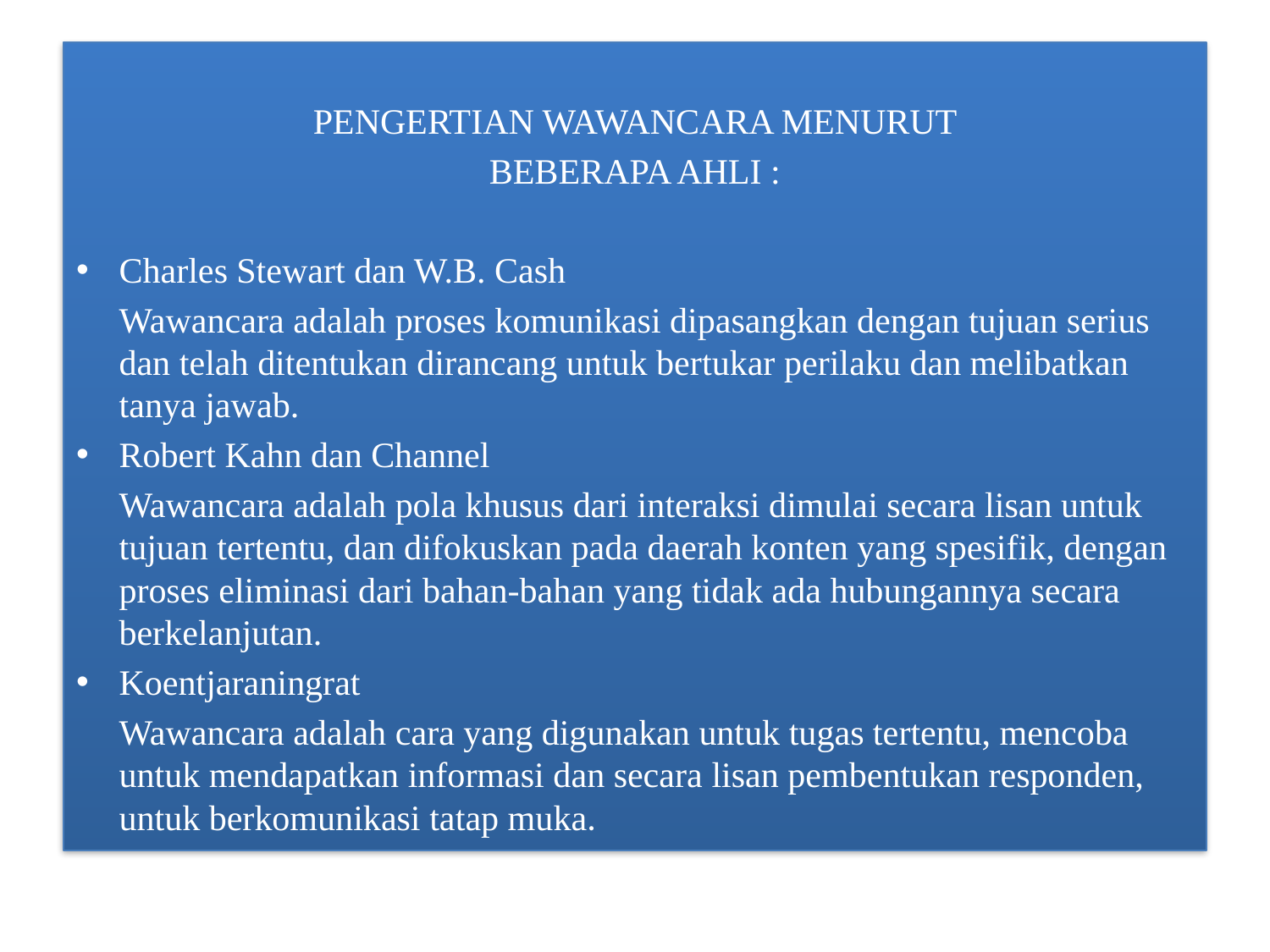

PENGERTIAN WAWANCARA MENURUT
BEBERAPA AHLI :

Charles Stewart dan W.B. Cash
	Wawancara adalah proses komunikasi dipasangkan dengan tujuan serius dan telah ditentukan dirancang untuk bertukar perilaku dan melibatkan tanya jawab.
Robert Kahn dan Channel
	Wawancara adalah pola khusus dari interaksi dimulai secara lisan untuk tujuan tertentu, dan difokuskan pada daerah konten yang spesifik, dengan proses eliminasi dari bahan-bahan yang tidak ada hubungannya secara berkelanjutan.
Koentjaraningrat
	Wawancara adalah cara yang digunakan untuk tugas tertentu, mencoba untuk mendapatkan informasi dan secara lisan pembentukan responden, untuk berkomunikasi tatap muka.